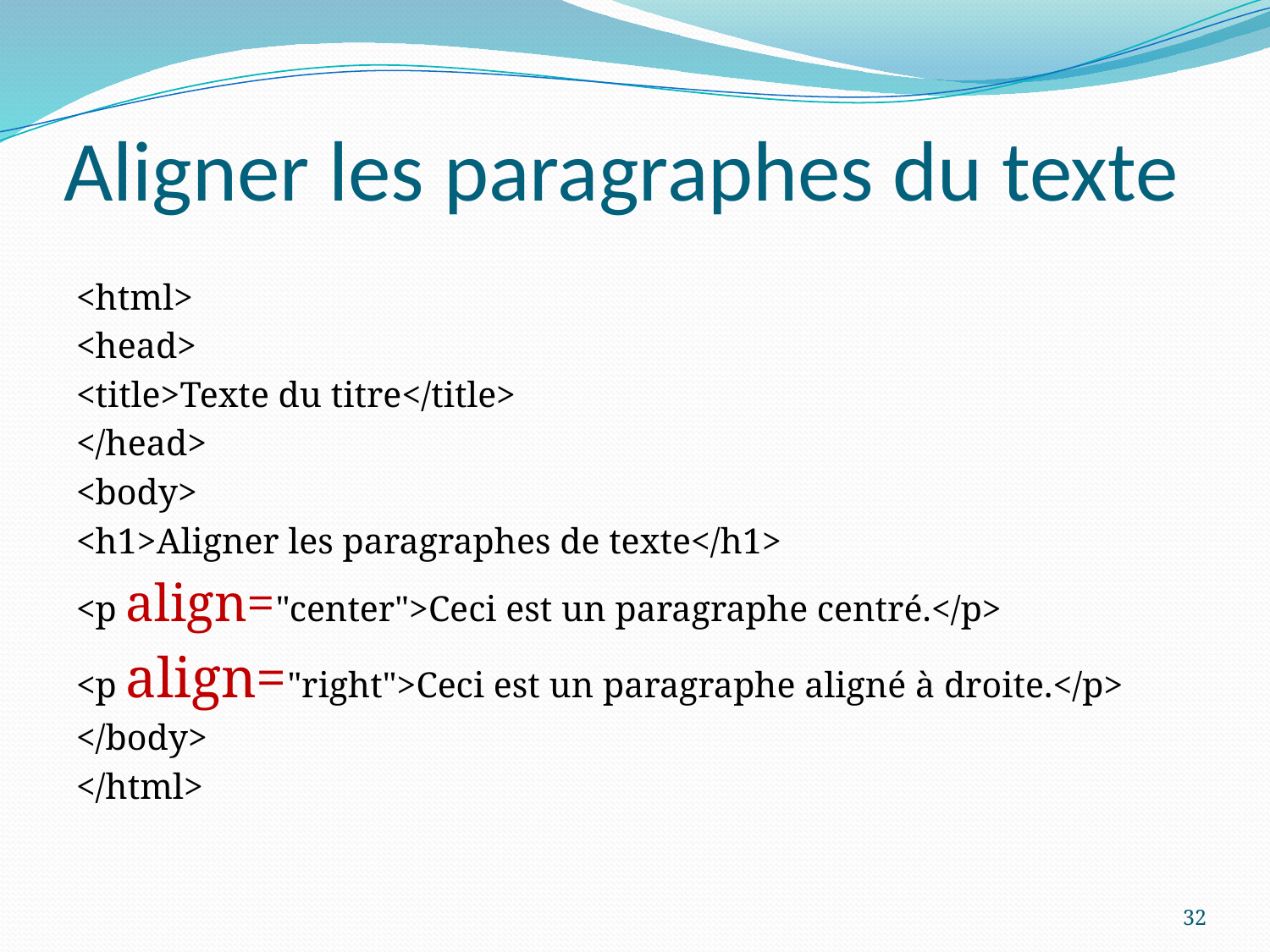

# Aligner les paragraphes du texte
<html>
<head>
<title>Texte du titre</title>
</head>
<body>
<h1>Aligner les paragraphes de texte</h1>
<p align="center">Ceci est un paragraphe centré.</p>
<p align="right">Ceci est un paragraphe aligné à droite.</p>
</body>
</html>
32